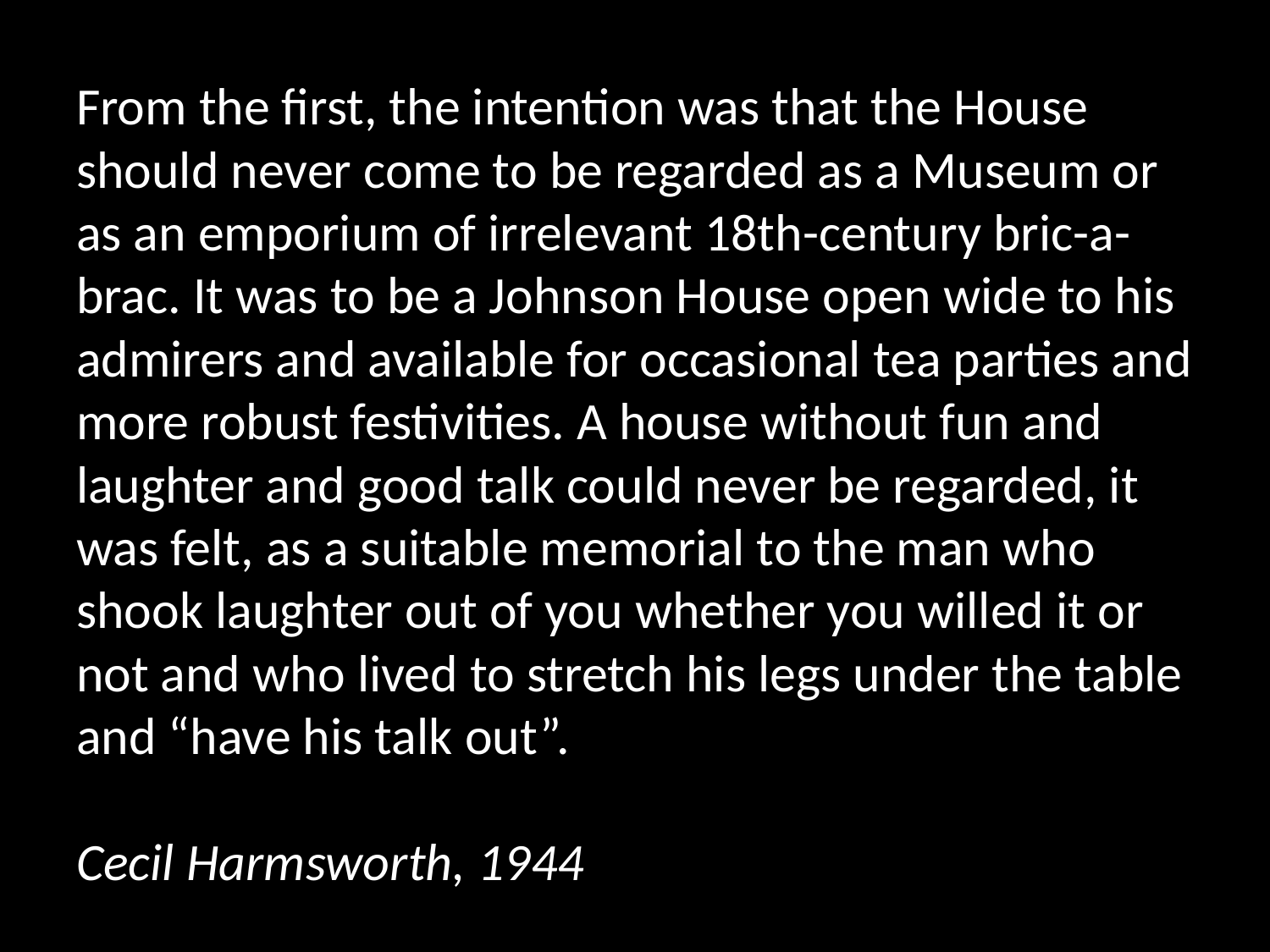

From the first, the intention was that the House should never come to be regarded as a Museum or as an emporium of irrelevant 18th-century bric-a-brac. It was to be a Johnson House open wide to his admirers and available for occasional tea parties and more robust festivities. A house without fun and laughter and good talk could never be regarded, it was felt, as a suitable memorial to the man who shook laughter out of you whether you willed it or not and who lived to stretch his legs under the table and “have his talk out”.
Cecil Harmsworth, 1944